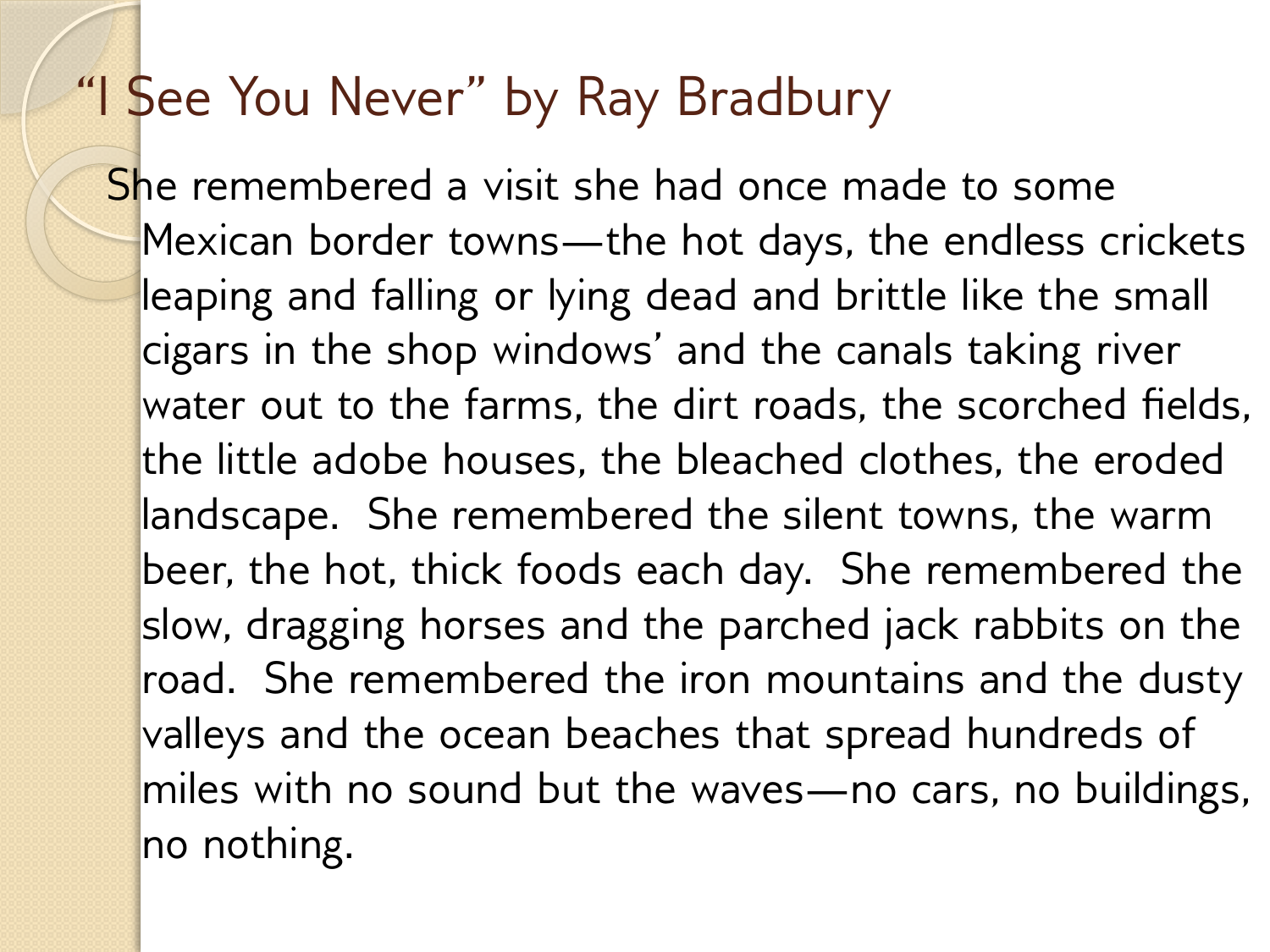

# “I See You Never” by Ray Bradbury
She remembered a visit she had once made to some Mexican border towns—the hot days, the endless crickets leaping and falling or lying dead and brittle like the small cigars in the shop windows’ and the canals taking river water out to the farms, the dirt roads, the scorched fields, the little adobe houses, the bleached clothes, the eroded landscape.  She remembered the silent towns, the warm beer, the hot, thick foods each day.  She remembered the slow, dragging horses and the parched jack rabbits on the road.  She remembered the iron mountains and the dusty valleys and the ocean beaches that spread hundreds of miles with no sound but the waves—no cars, no buildings, no nothing.